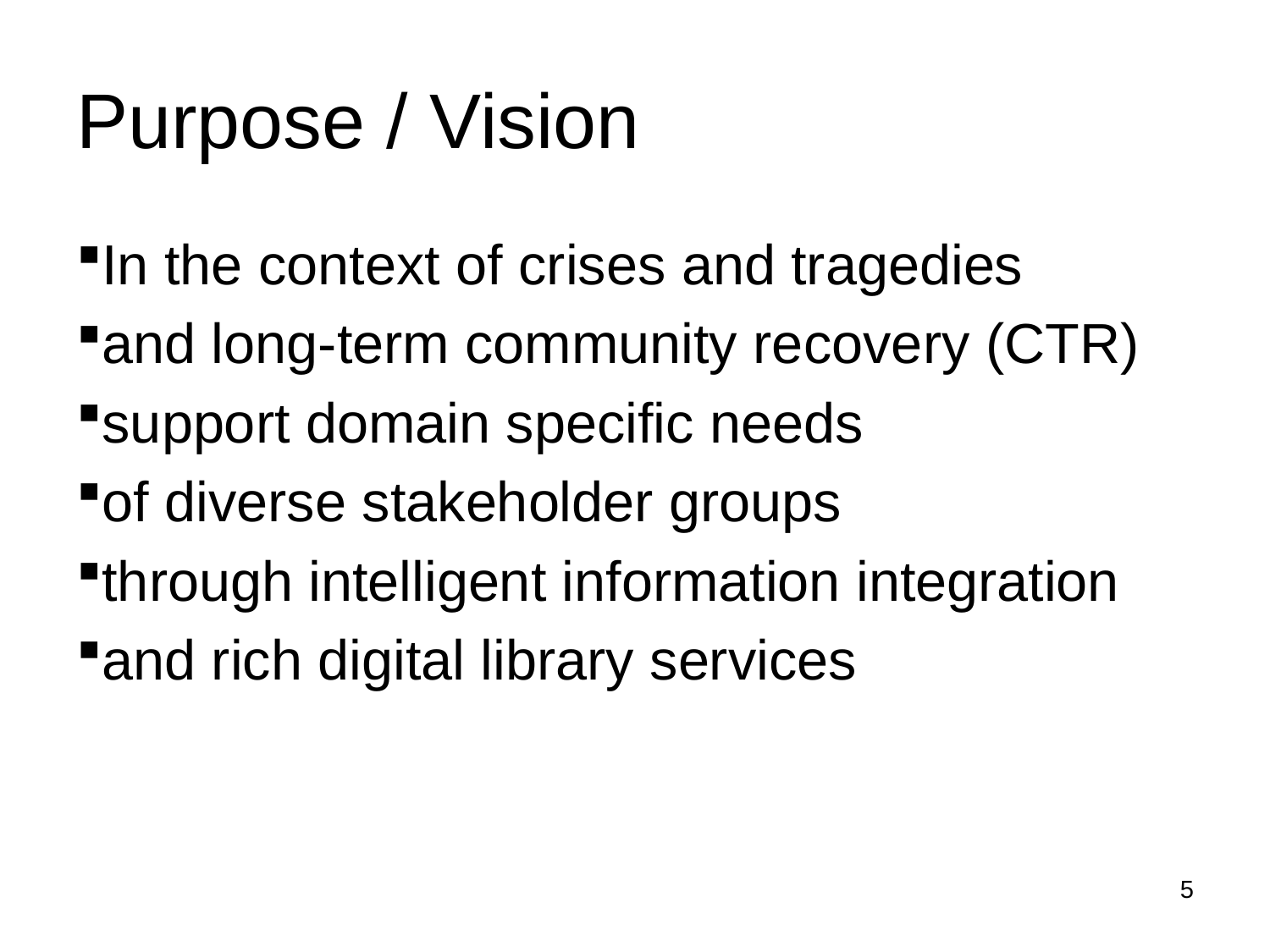

# Purpose / Vision
In the context of crises and tragedies
and long-term community recovery (CTR)
support domain specific needs
of diverse stakeholder groups
through intelligent information integration
and rich digital library services
5